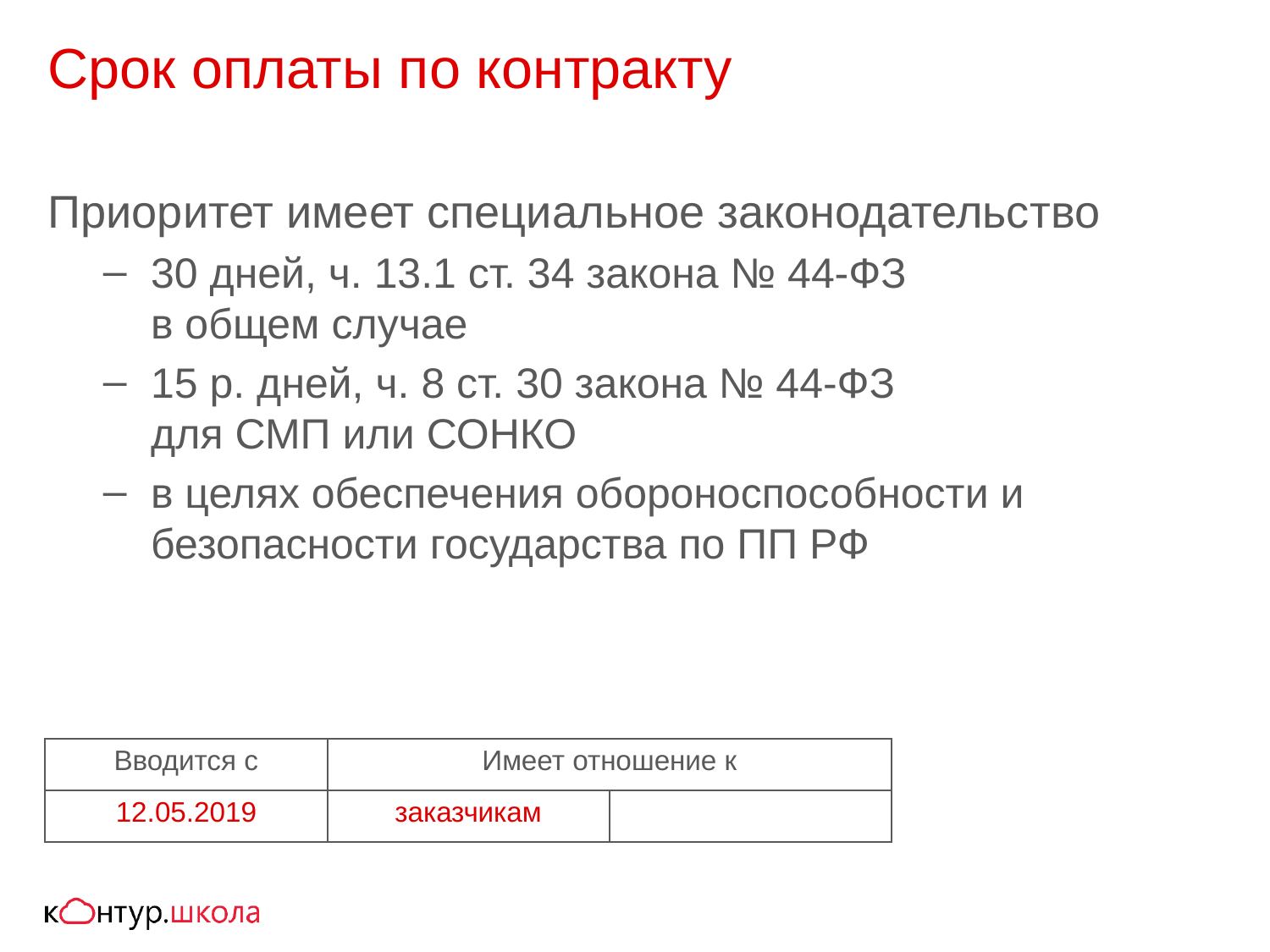

# Срок оплаты по контракту
Приоритет имеет специальное законодательство
30 дней, ч. 13.1 ст. 34 закона № 44-ФЗ
в общем случае
15 р. дней, ч. 8 ст. 30 закона № 44-ФЗ
для СМП или СОНКО
в целях обеспечения обороноспособности и безопасности государства по ПП РФ

| Вводится с | Имеет отношение к |  |
| --- | --- | --- |
| 12.05.2019 | заказчикам |  |